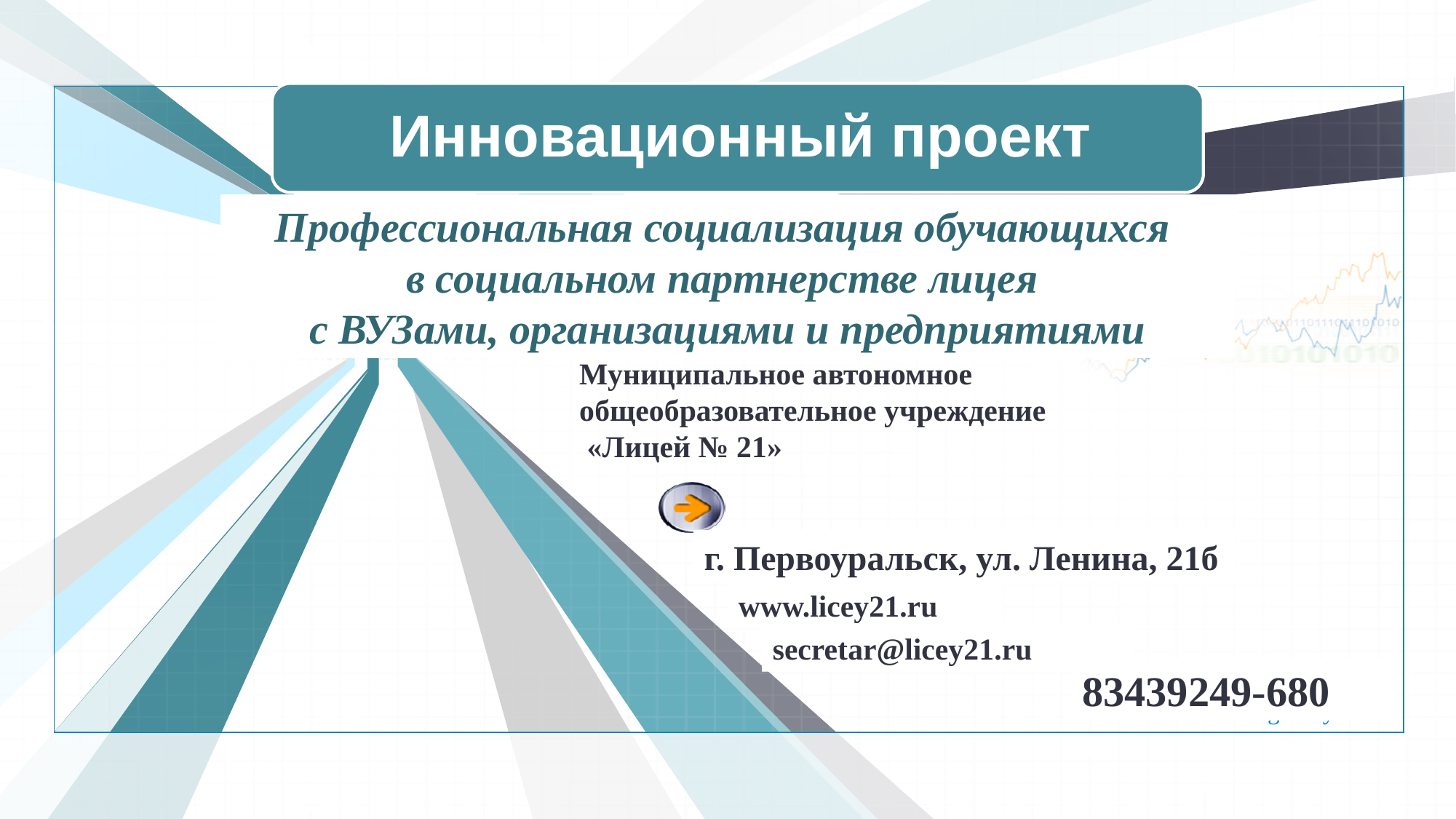

Инновационный проект
Профессиональная социализация обучающихся
в социальном партнерстве лицея
с ВУЗами, организациями и предприятиями
Муниципальное автономное общеобразовательное учреждение
 «Лицей № 21»
г. Первоуральск, ул. Ленина, 21б
www.licey21.ru
secretar@licey21.ru
83439249-680